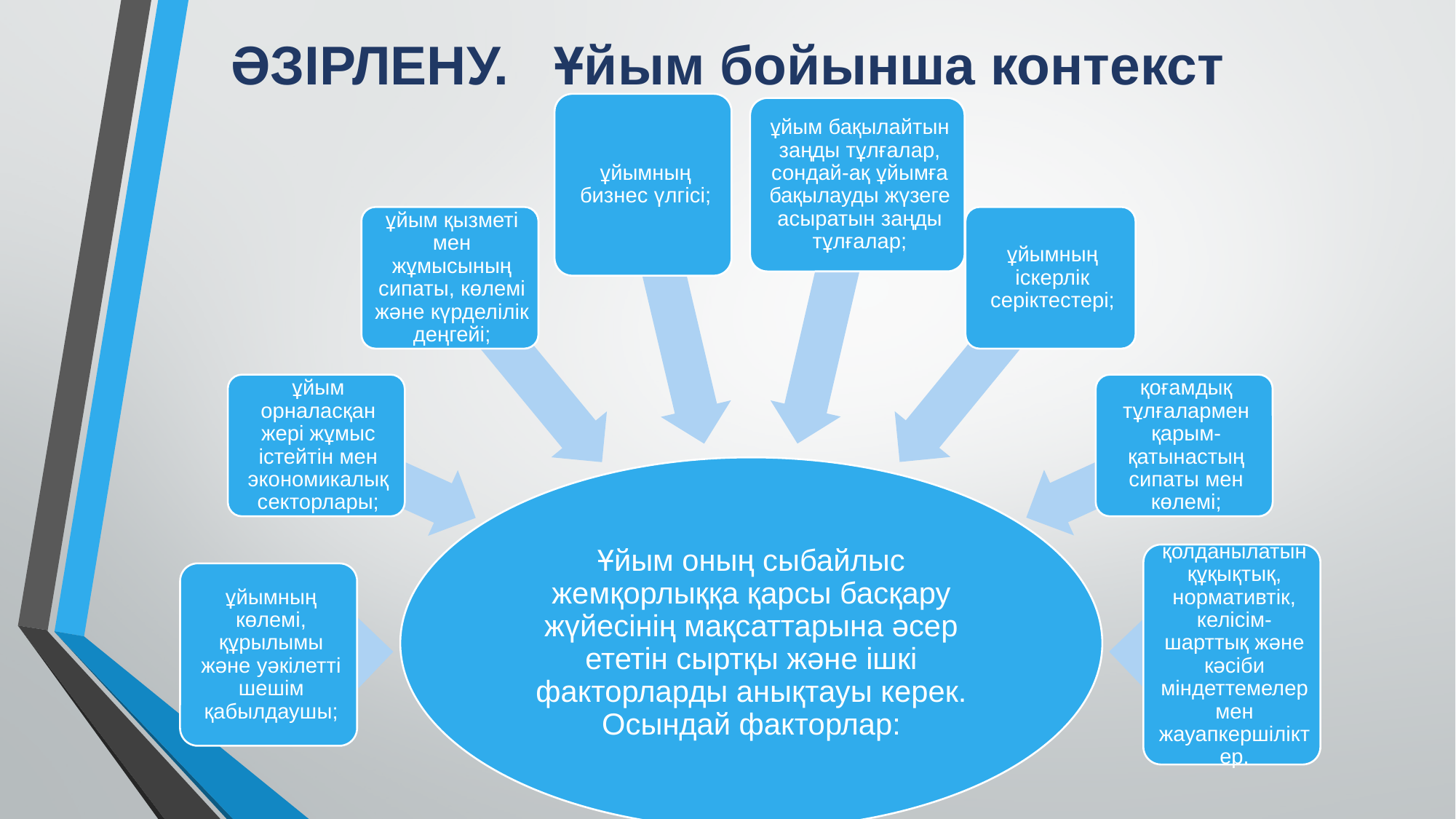

# ӘЗІРЛЕНУ.   Ұйым бойынша контекст
Ұйым оның сыбайлыс жемқорлыққа қарсы басқару жүйесінің мақсаттарына әсер ететін сыртқы және ішкі факторларды анықтауы керек. Осындай факторлар:
ұйымның көлемі, құрылымы және уәкілетті шешім қабылдаушы;
ұйым орналасқан жері жұмыс істейтін мен экономикалық секторлары;
ұйым қызметі мен жұмысының сипаты, көлемі және күрделілік деңгейі;
ұйымның бизнес үлгісі;
ұйым бақылайтын заңды тұлғалар, сондай-ақ ұйымға бақылауды жүзеге асыратын заңды тұлғалар;
ұйымның іскерлік серіктестері;
қоғамдық тұлғалармен қарым-қатынастың сипаты мен көлемі;
қолданылатын құқықтық, нормативтік, келісім-шарттық және кәсіби міндеттемелер мен жауапкершіліктер.